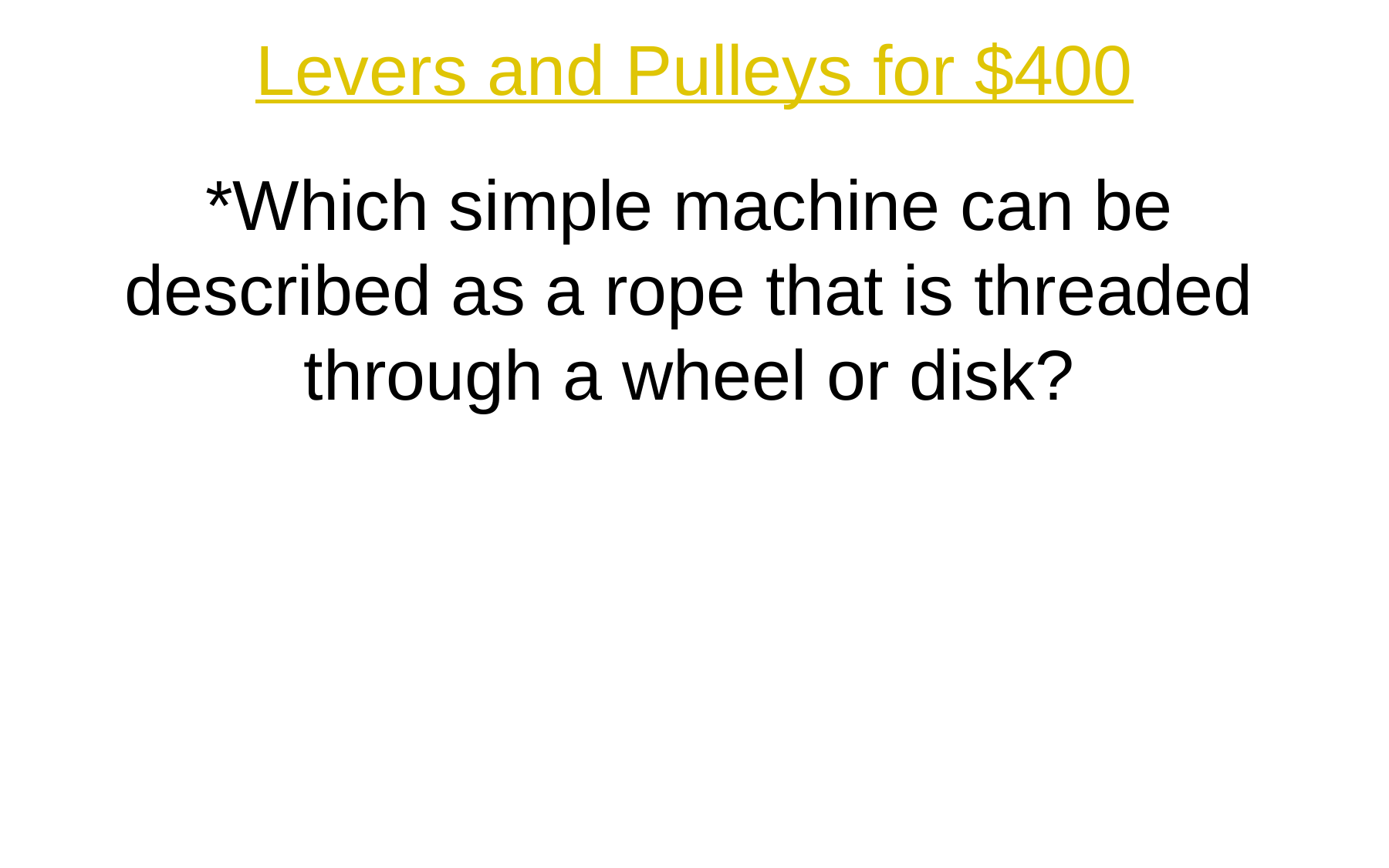

Levers and Pulleys for $400
*Which simple machine can be described as a rope that is threaded through a wheel or disk?